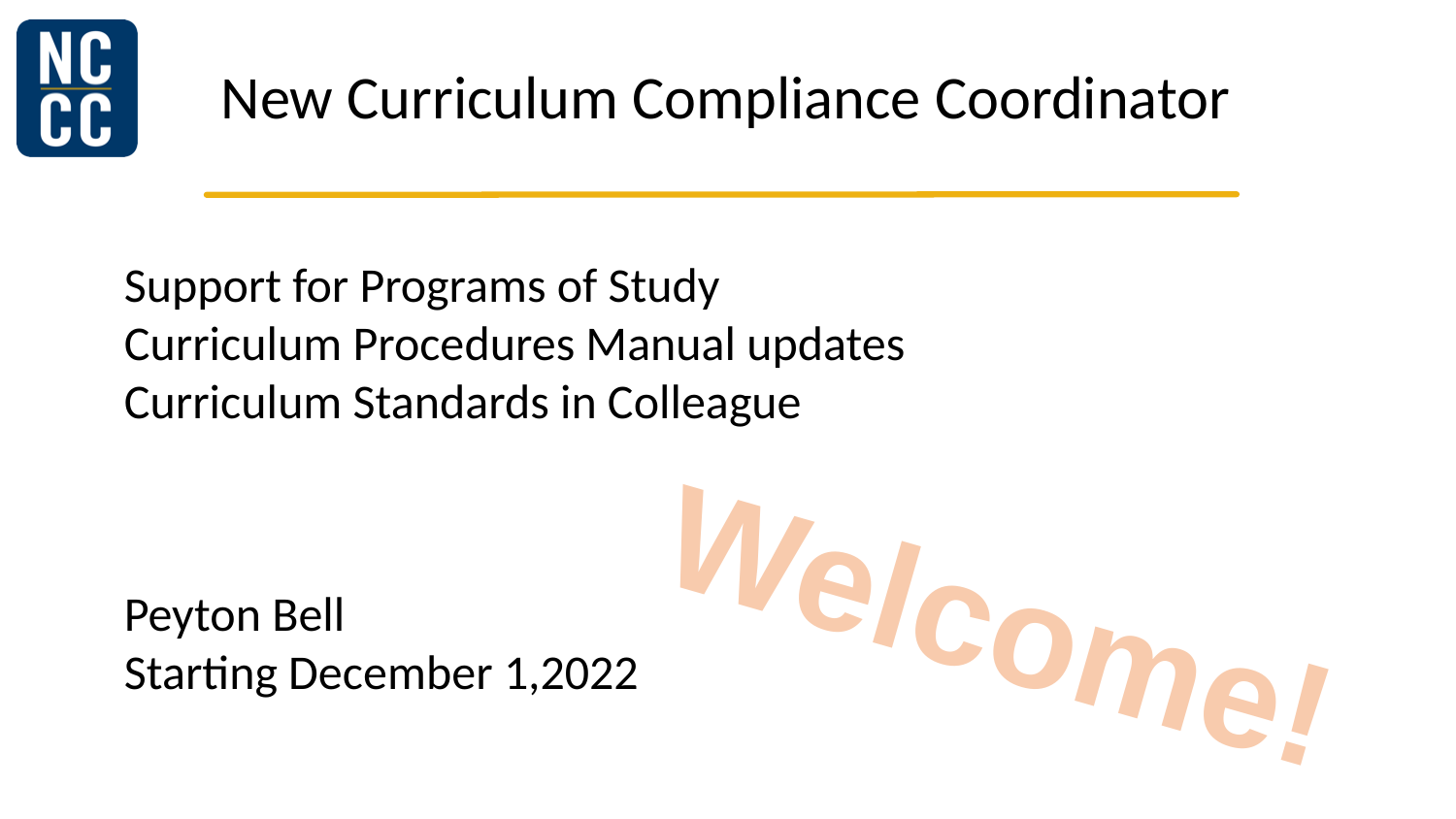

# New Curriculum Compliance Coordinator
Support for Programs of Study
Curriculum Procedures Manual updates
Curriculum Standards in Colleague
Welcome!
Peyton Bell
Starting December 1,2022